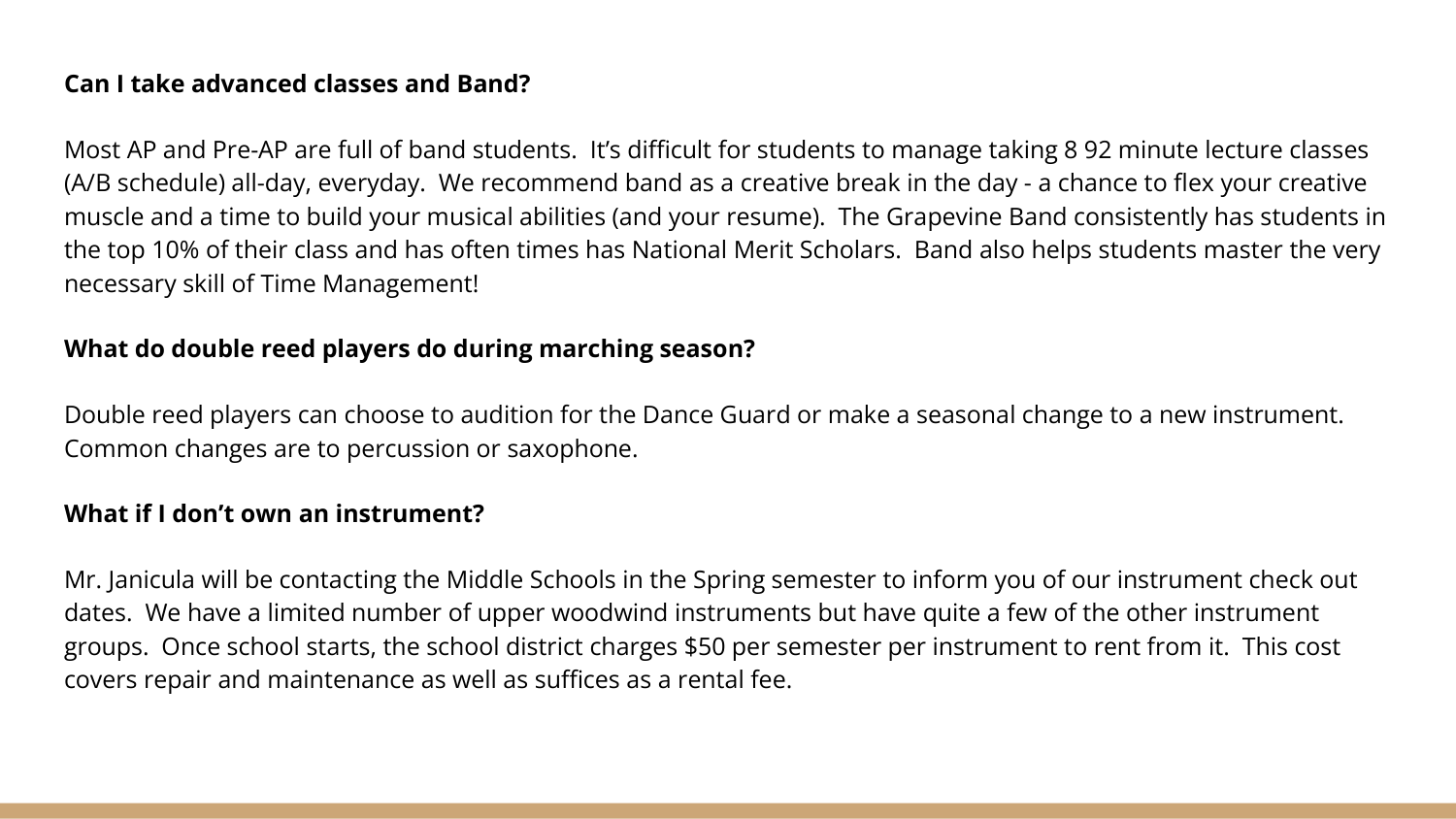

Can I take advanced classes and Band?
Most AP and Pre-AP are full of band students.  It’s difficult for students to manage taking 8 92 minute lecture classes (A/B schedule) all-day, everyday.  We recommend band as a creative break in the day - a chance to flex your creative muscle and a time to build your musical abilities (and your resume).  The Grapevine Band consistently has students in the top 10% of their class and has often times has National Merit Scholars.  Band also helps students master the very necessary skill of Time Management!
What do double reed players do during marching season?
Double reed players can choose to audition for the Dance Guard or make a seasonal change to a new instrument.  Common changes are to percussion or saxophone.
What if I don’t own an instrument?
Mr. Janicula will be contacting the Middle Schools in the Spring semester to inform you of our instrument check out dates.  We have a limited number of upper woodwind instruments but have quite a few of the other instrument groups.  Once school starts, the school district charges $50 per semester per instrument to rent from it.  This cost covers repair and maintenance as well as suffices as a rental fee.